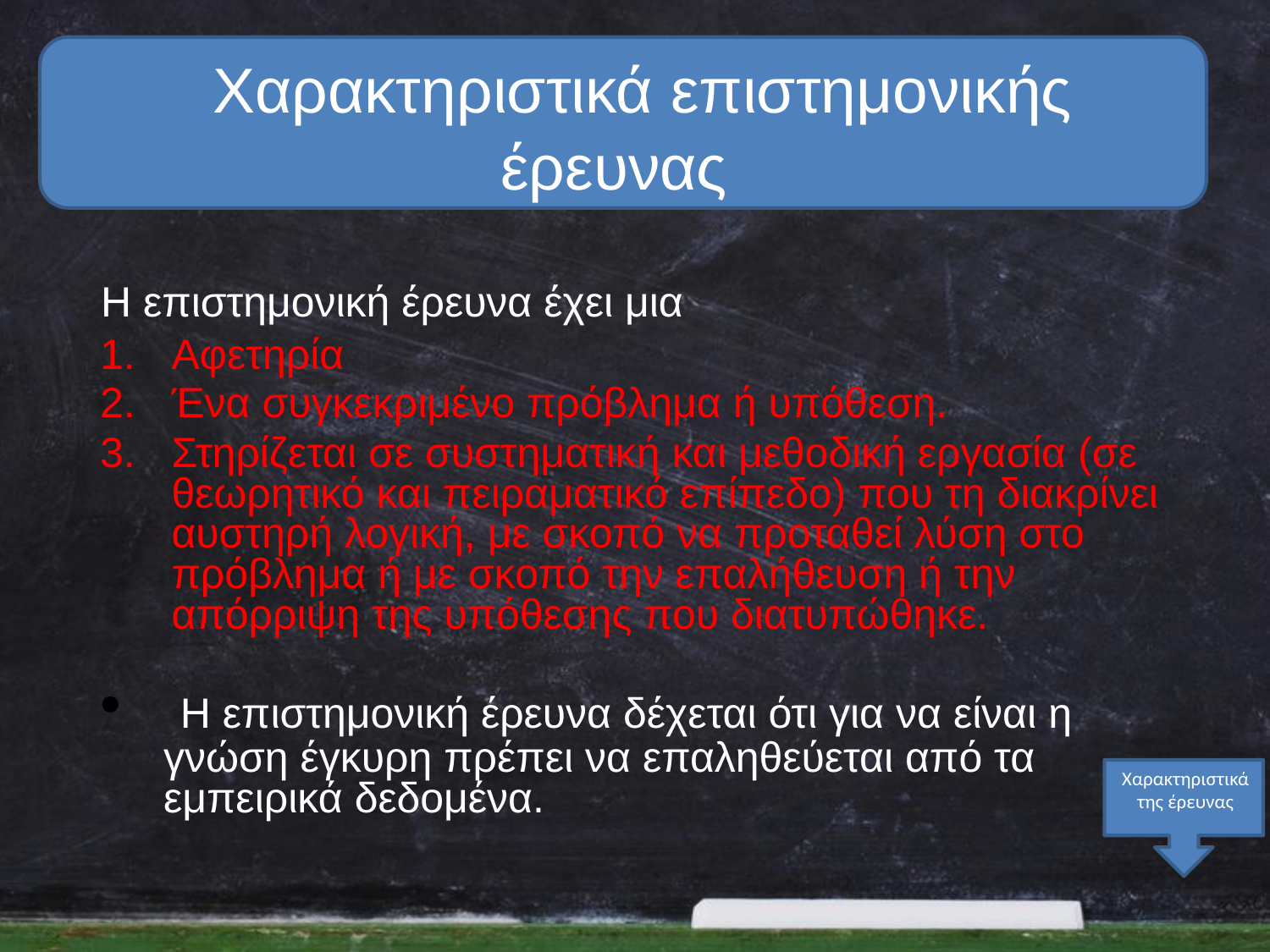

Χαρακτηριστικά επιστημονικής έρευνας
 Η επιστημονική έρευνα έχει μια
Αφετηρία
Ένα συγκεκριμένο πρόβλημα ή υπόθεση.
Στηρίζεται σε συστηματική και μεθοδική εργασία (σε θεωρητικό και πειραματικό επίπεδο) που τη διακρίνει αυστηρή λογική, με σκοπό να προταθεί λύση στο πρόβλημα ή με σκοπό την επαλήθευση ή την απόρριψη της υπόθεσης που διατυπώθηκε.

 Η επιστημονική έρευνα δέχεται ότι για να είναι η γνώση έγκυρη πρέπει να επαληθεύεται από τα εμπειρικά δεδομένα.

Χαρακτηριστικά της έρευνας